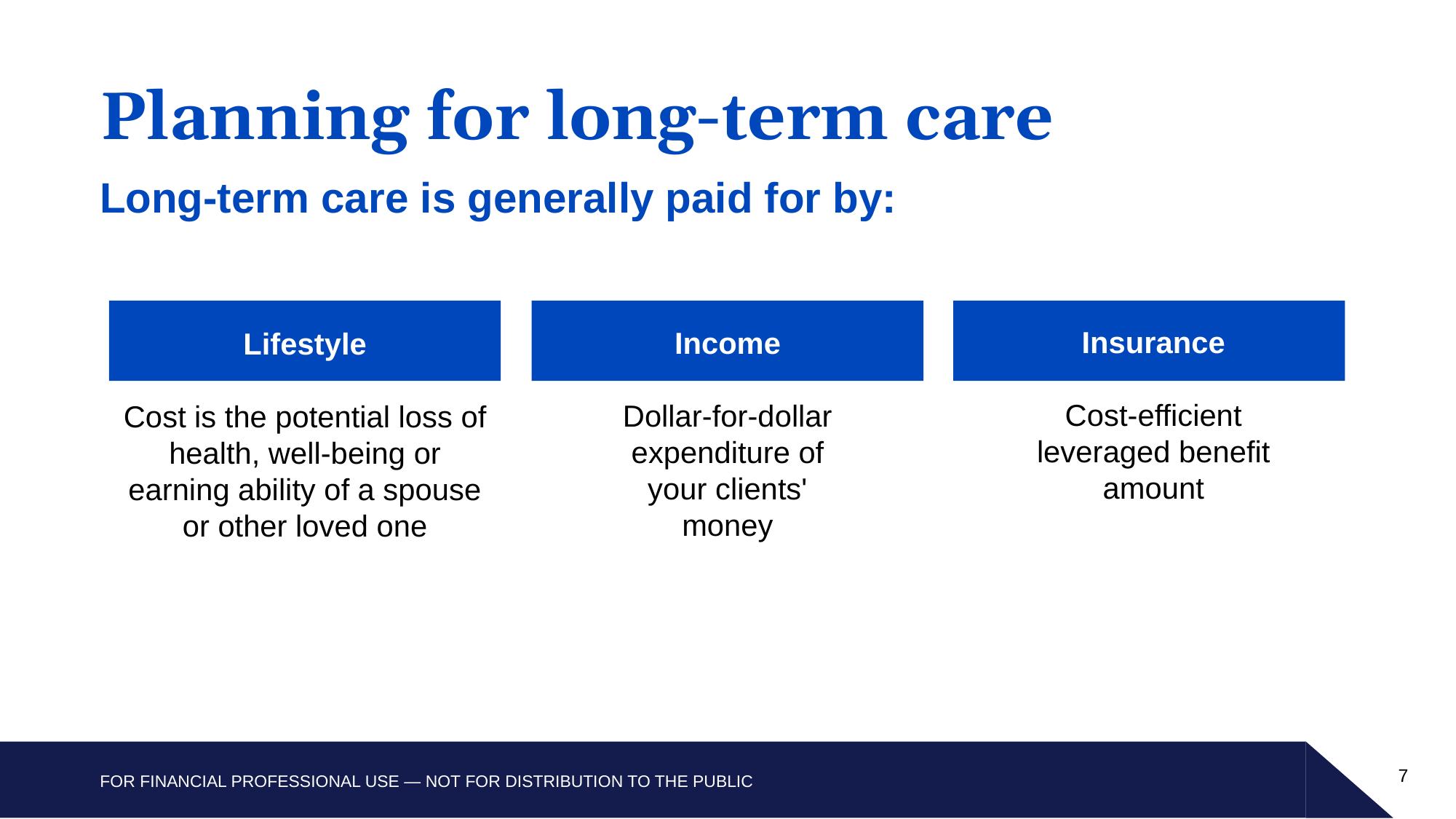

Planning for long-term care
Long-term care is generally paid for by:

Insurance

Cost-efficient leveraged benefit amount
Income

Dollar-for-dollar expenditure of your clients' money
Lifestyle

Cost is the potential loss of health, well-being or earning ability of a spouse or other loved one

7
7
FOR FINANCIAL PROFESSIONAL USE — NOT FOR DISTRIBUTION TO THE PUBLIC